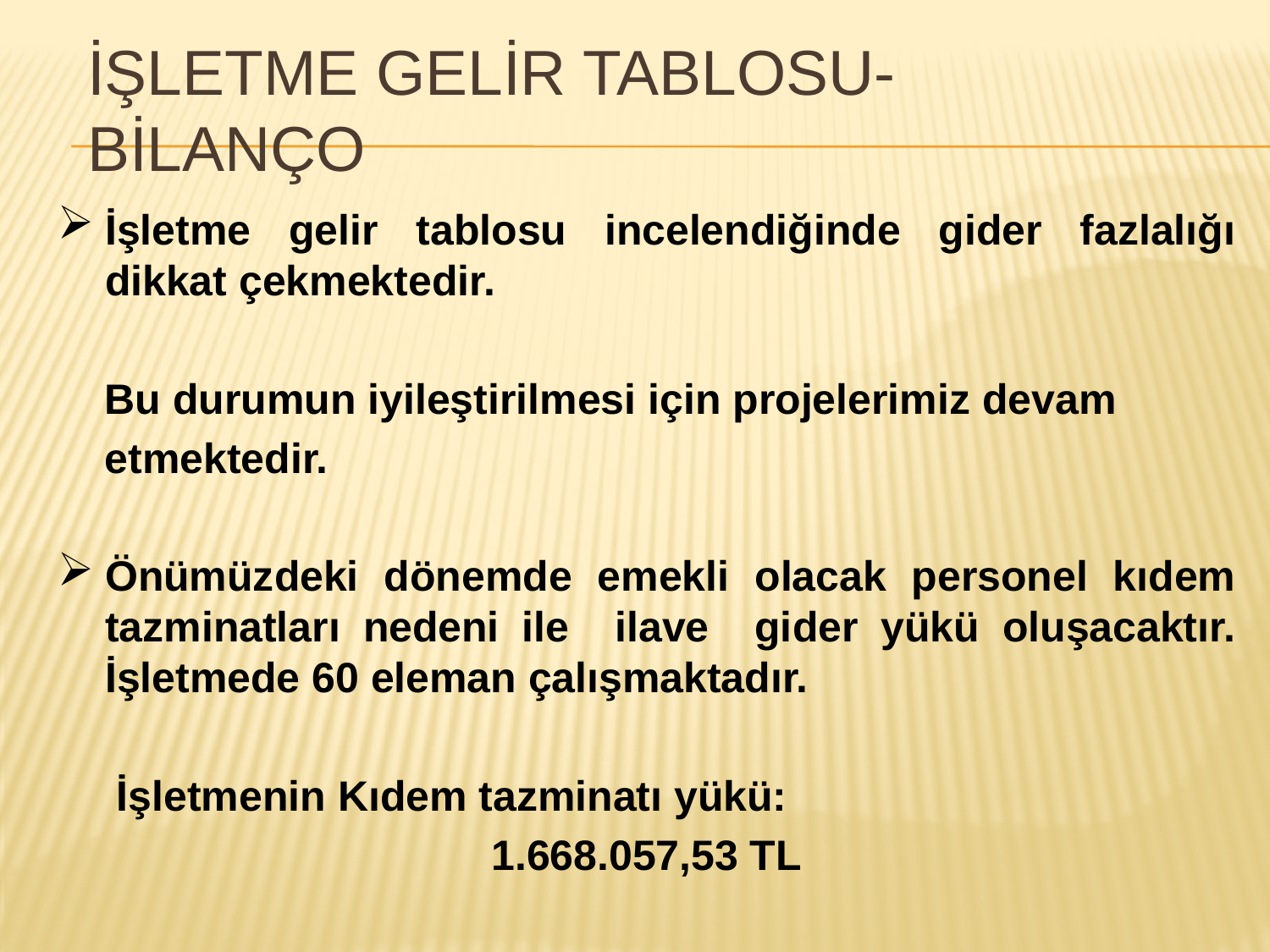

# İşletme Gelİr Tablosu-Bİlanço
İşletme gelir tablosu incelendiğinde gider fazlalığı dikkat çekmektedir.

    Bu durumun iyileştirilmesi için projelerimiz devam
    etmektedir.

Önümüzdeki dönemde emekli olacak personel kıdem tazminatları nedeni ile  ilave  gider yükü oluşacaktır. İşletmede 60 eleman çalışmaktadır.

     İşletmenin Kıdem tazminatı yükü:
1.668.057,53 TL